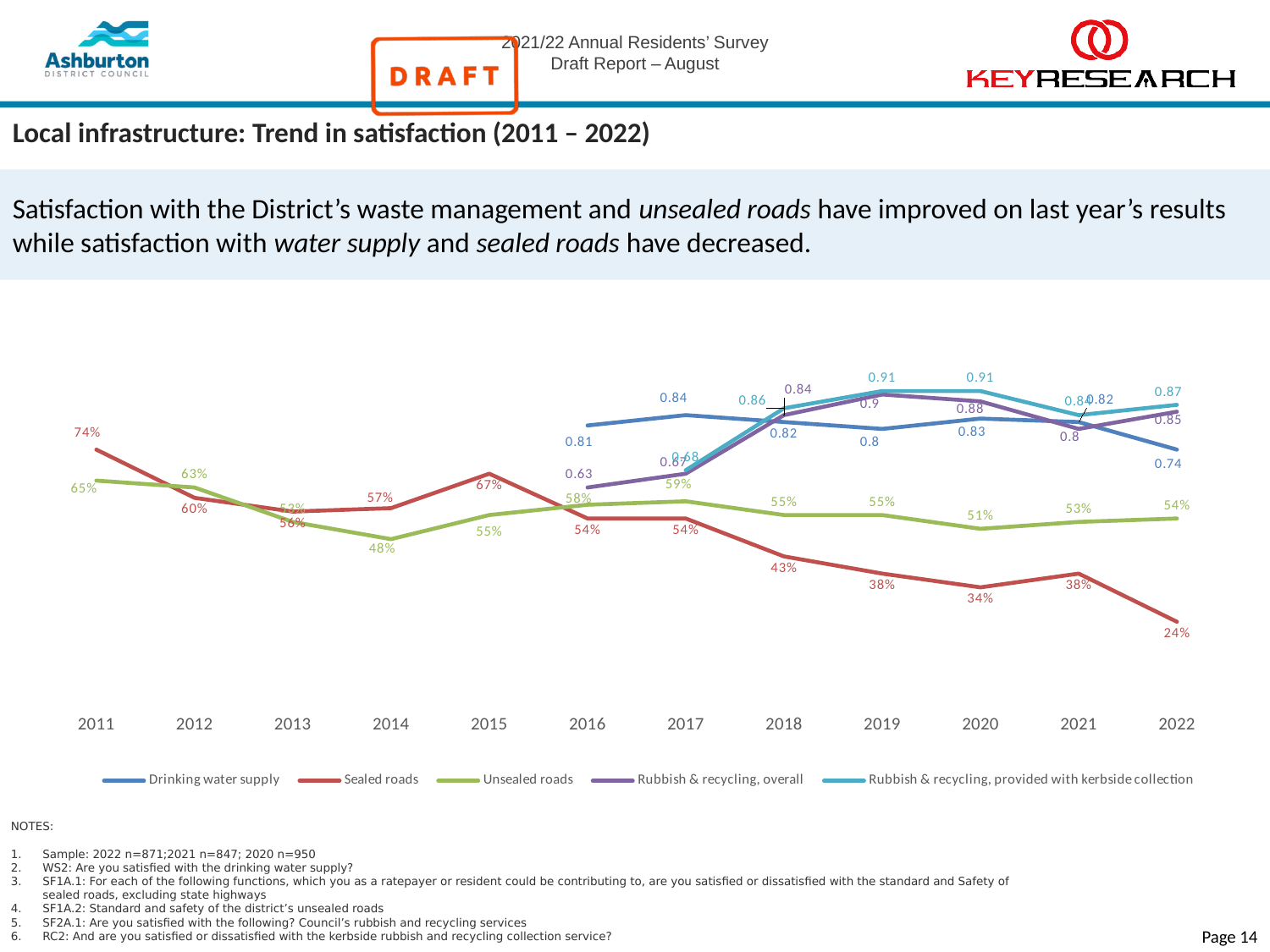

# Local infrastructure: Trend in satisfaction (2011 – 2022)
Satisfaction with the District’s waste management and unsealed roads have improved on last year’s results while satisfaction with water supply and sealed roads have decreased.

### Chart

| Category | Drinking water supply | Sealed roads | Unsealed roads | Rubbish & recycling, overall | Rubbish & recycling, provided with kerbside collection |
|---|---|---|---|---|---|
| 2011 | None | 0.74 | 0.65 | None | None |
| 2012 | None | 0.6 | 0.63 | None | None |
| 2013 | None | 0.56 | 0.53 | None | None |
| 2014 | None | 0.57 | 0.48 | None | None |
| 2015 | None | 0.67 | 0.55 | None | None |
| 2016 | 0.81 | 0.54 | 0.58 | 0.63 | None |
| 2017 | 0.84 | 0.54 | 0.59 | 0.67 | 0.68 |
| 2018 | 0.82 | 0.43 | 0.55 | 0.84 | 0.86 |
| 2019 | 0.8 | 0.38 | 0.55 | 0.9 | 0.91 |
| 2020 | 0.83 | 0.34 | 0.51 | 0.88 | 0.91 |
| 2021 | 0.82 | 0.38 | 0.53 | 0.8 | 0.84 |
| 2022 | 0.74 | 0.24 | 0.54 | 0.85 | 0.87 |
NOTES:

Sample: 2022 n=871;2021 n=847; 2020 n=950
WS2: Are you satisfied with the drinking water supply?
SF1A.1: For each of the following functions, which you as a ratepayer or resident could be contributing to, are you satisfied or dissatisfied with the standard and Safety of sealed roads, excluding state highways
SF1A.2: Standard and safety of the district’s unsealed roads
SF2A.1: Are you satisfied with the following? Council’s rubbish and recycling services
RC2: And are you satisfied or dissatisfied with the kerbside rubbish and recycling collection service?